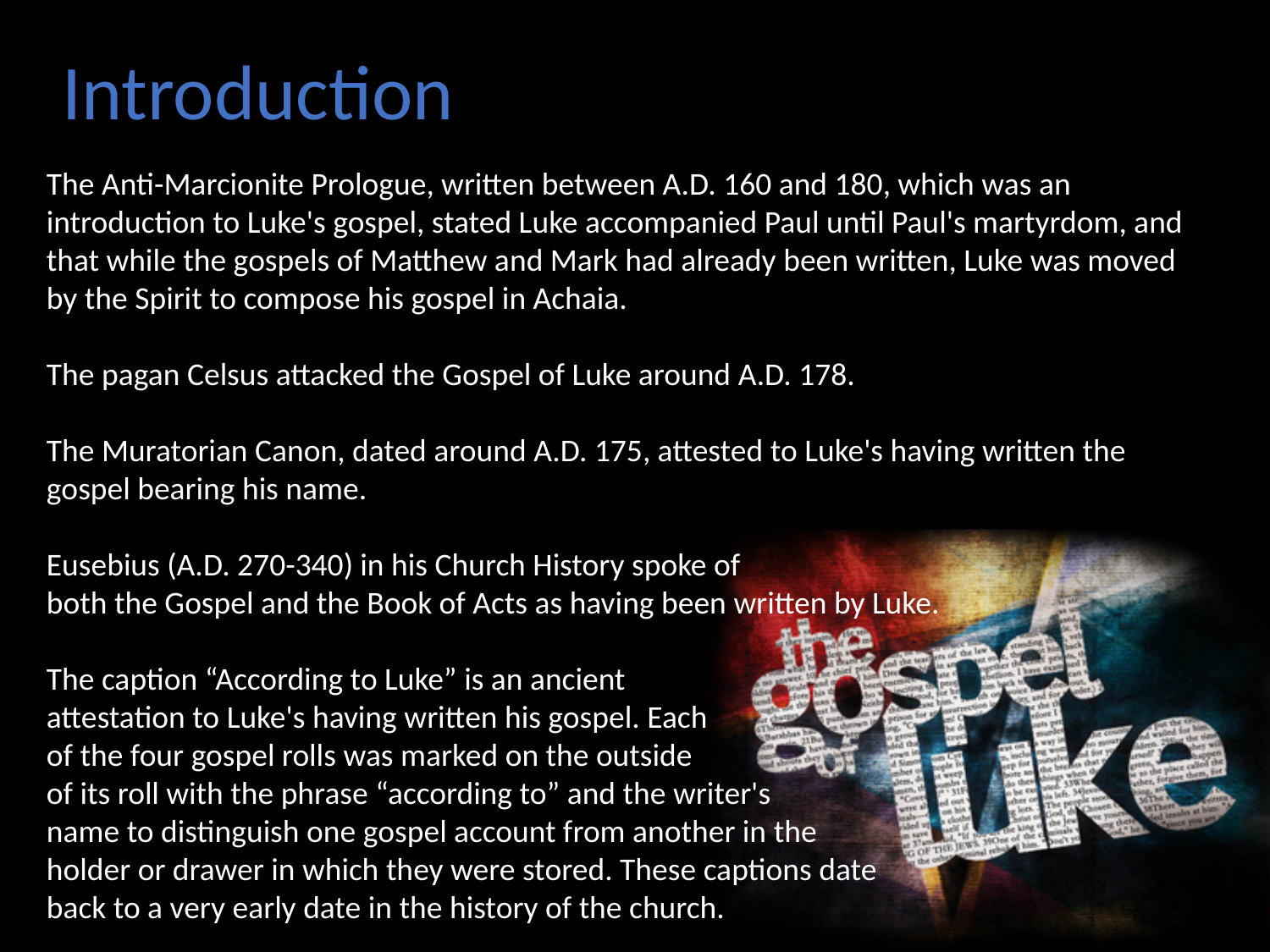

Introduction
The Anti-Marcionite Prologue, written between A.D. 160 and 180, which was an
introduction to Luke's gospel, stated Luke accompanied Paul until Paul's martyrdom, and
that while the gospels of Matthew and Mark had already been written, Luke was moved
by the Spirit to compose his gospel in Achaia.

The pagan Celsus attacked the Gospel of Luke around A.D. 178.

The Muratorian Canon, dated around A.D. 175, attested to Luke's having written the
gospel bearing his name.

Eusebius (A.D. 270-340) in his Church History spoke of
both the Gospel and the Book of Acts as having been written by Luke.

The caption “According to Luke” is an ancient
attestation to Luke's having written his gospel. Each
of the four gospel rolls was marked on the outside
of its roll with the phrase “according to” and the writer's
name to distinguish one gospel account from another in the
holder or drawer in which they were stored. These captions date
back to a very early date in the history of the church.